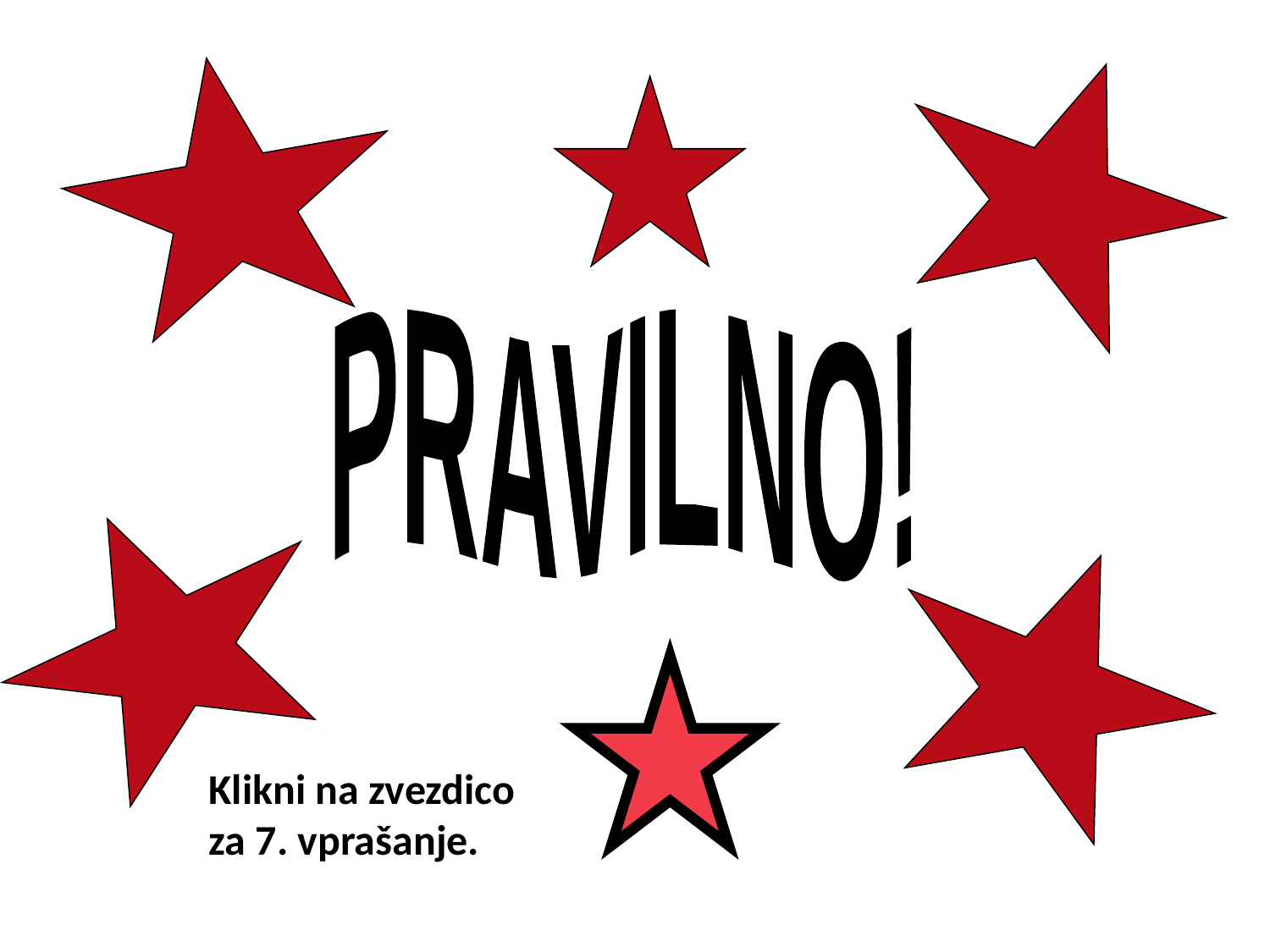

PRAVILNO!

Klikni na zvezdico
za 7. vprašanje.